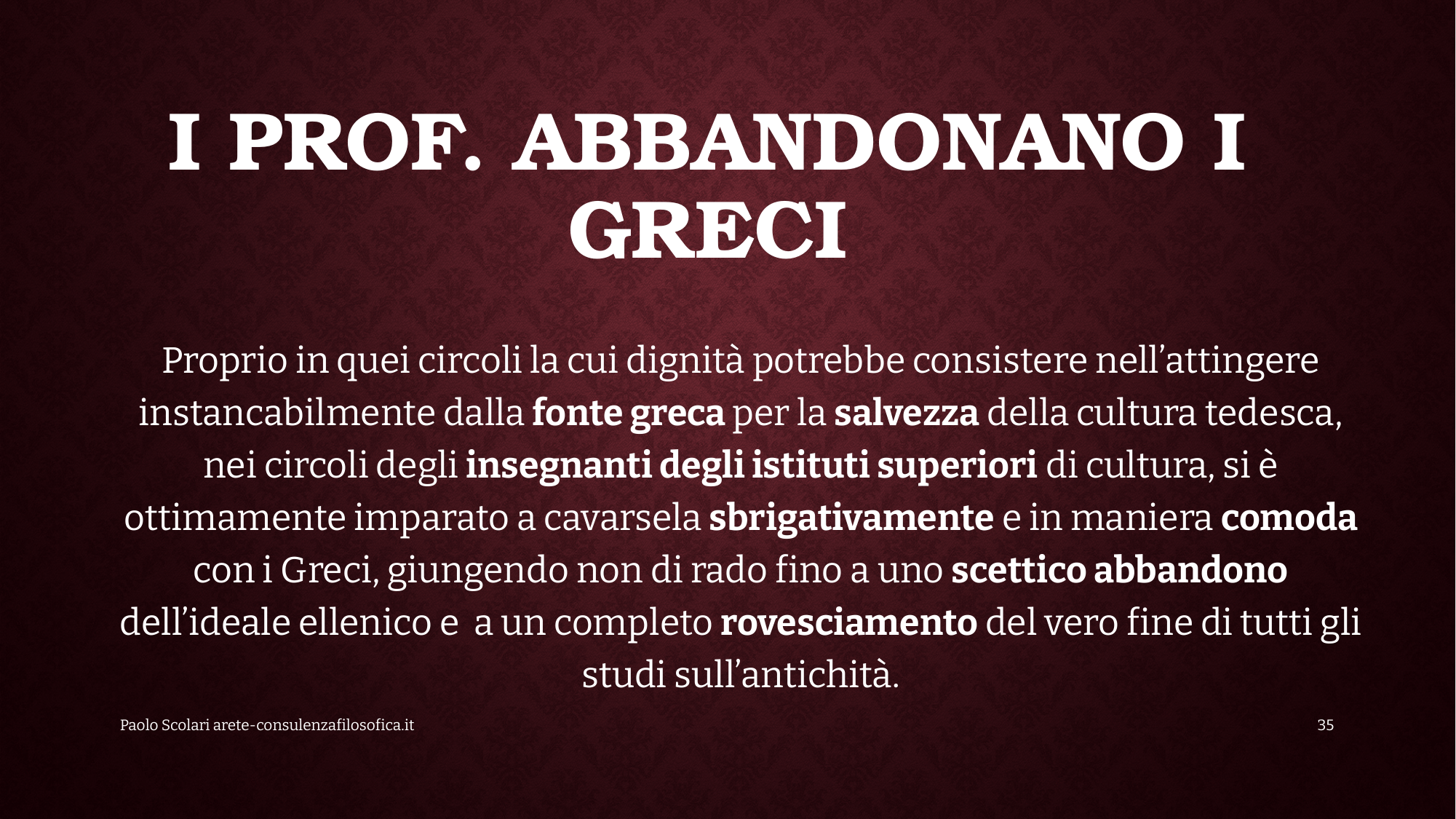

# I prof. Abbandonano i greci
Proprio in quei circoli la cui dignità potrebbe consistere nell’attingere instancabilmente dalla fonte greca per la salvezza della cultura tedesca, nei circoli degli insegnanti degli istituti superiori di cultura, si è ottimamente imparato a cavarsela sbrigativamente e in maniera comoda con i Greci, giungendo non di rado fino a uno scettico abbandono dell’ideale ellenico e  a un completo rovesciamento del vero fine di tutti gli studi sull’antichità.
Paolo Scolari arete-consulenzafilosofica.it
35